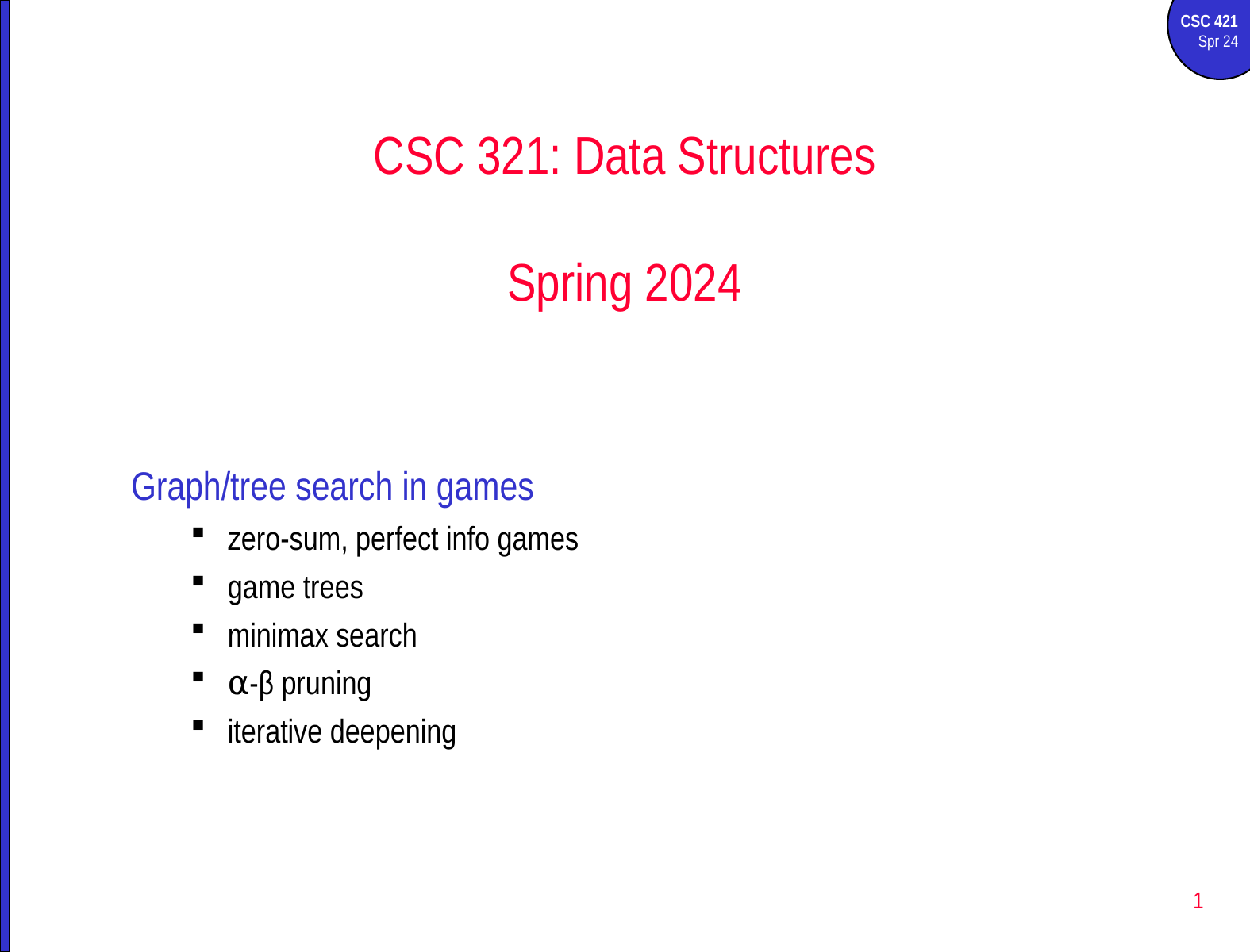

CSC 321: Data Structures

Spring 2024

Graph/tree search in games
zero-sum, perfect info games
game trees
minimax search
⍺-β pruning
iterative deepening
1